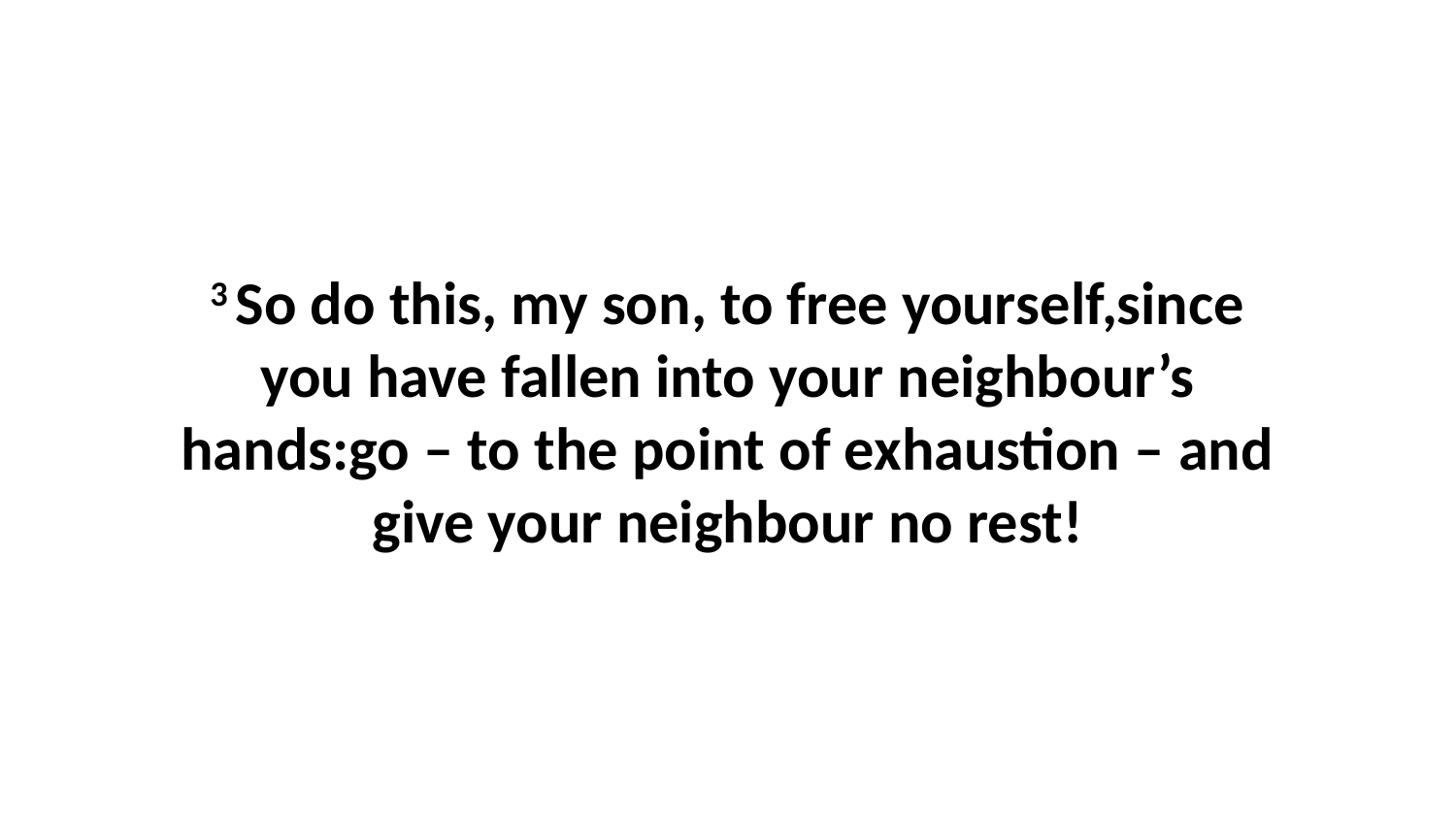

3 So do this, my son, to free yourself,since you have fallen into your neighbour’s hands:go – to the point of exhaustion – and give your neighbour no rest!